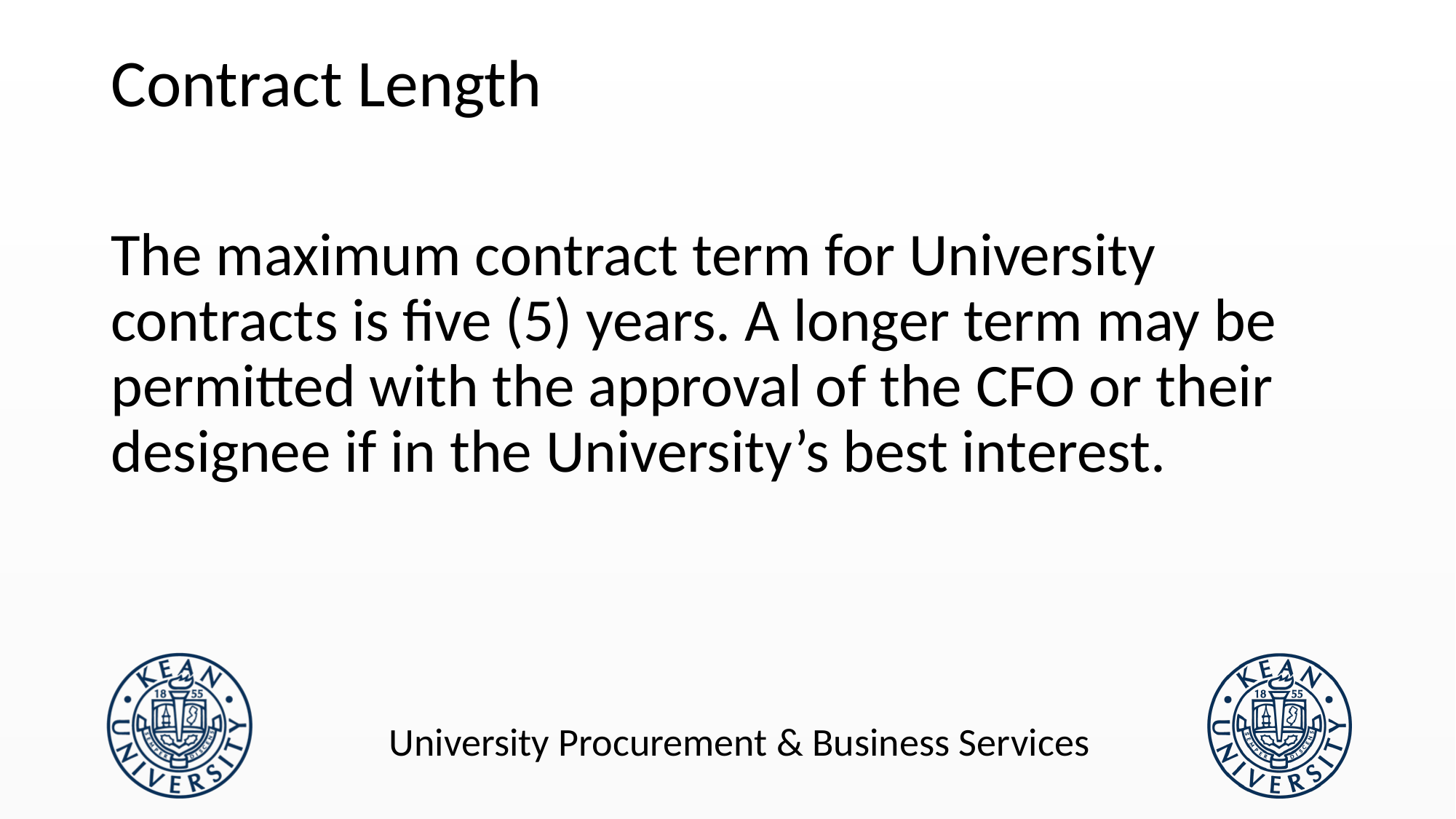

# Contract Length
The maximum contract term for University contracts is five (5) years. A longer term may be permitted with the approval of the CFO or their designee if in the University’s best interest.